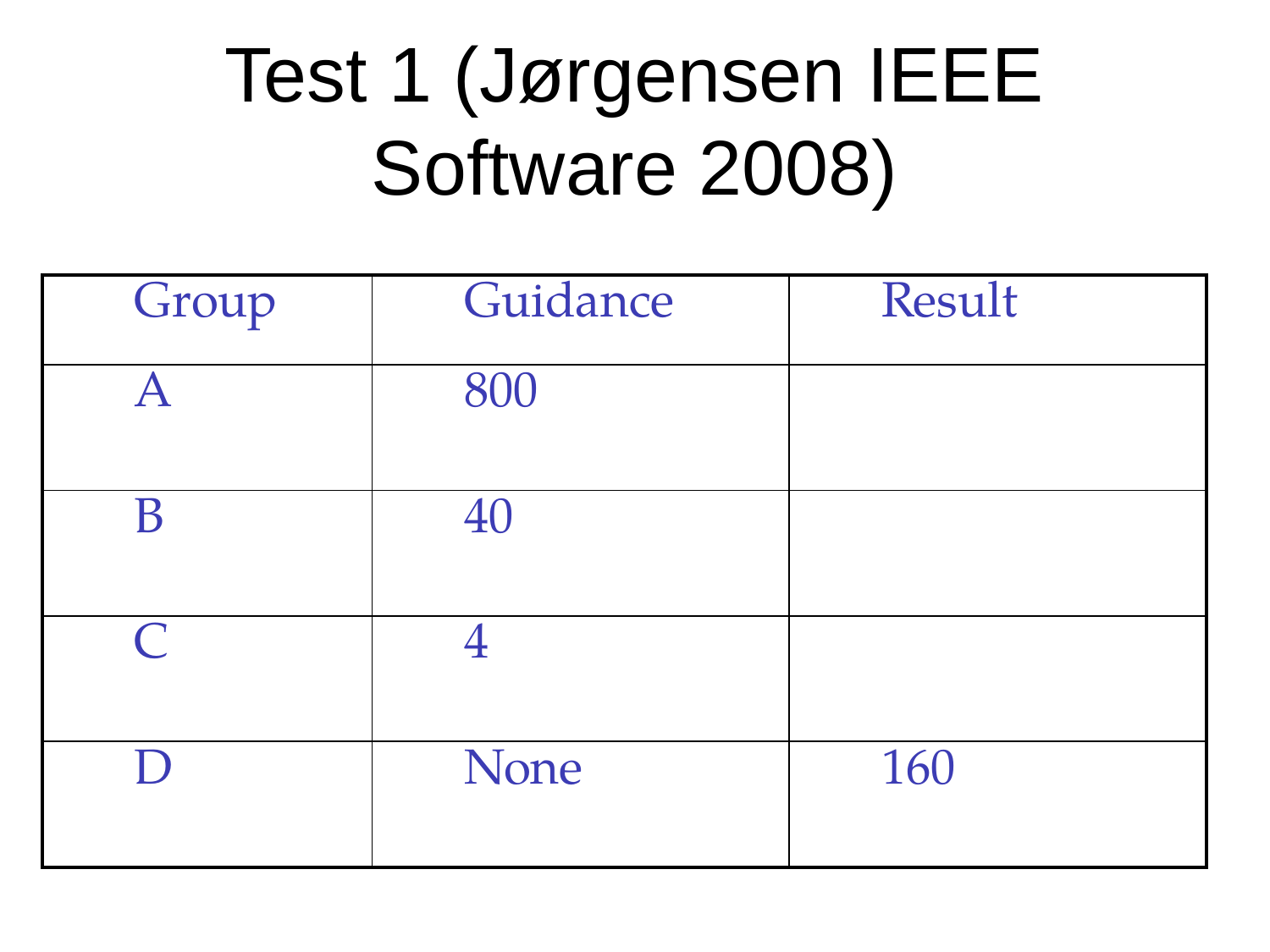

# Test 1 (Jørgensen IEEE Software 2008)
| Group | Guidance | Result |
| --- | --- | --- |
| A | 800 |  |
| B | 40 |  |
| C | 4 |  |
| D | None | 160 |